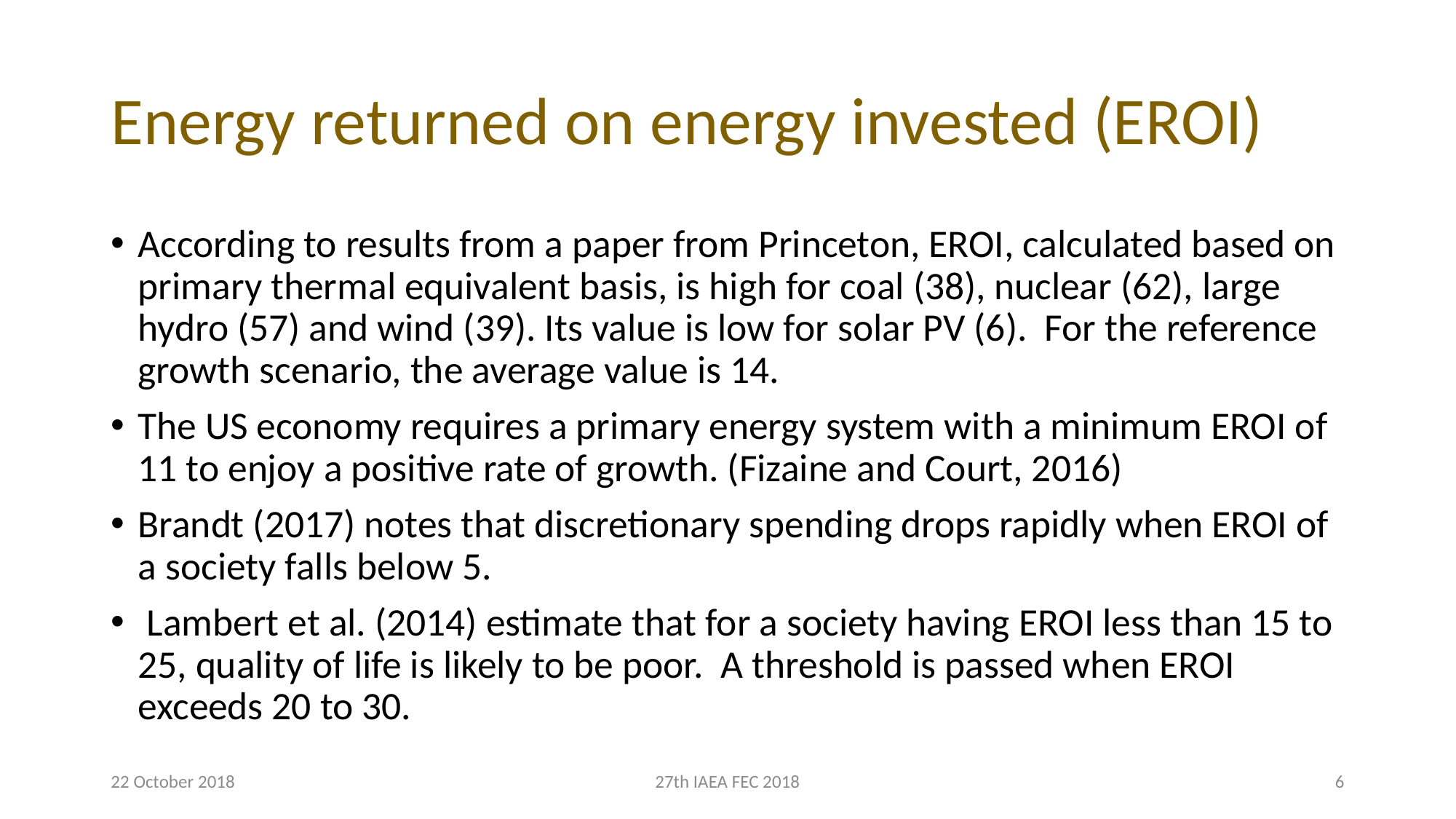

# Energy returned on energy invested (EROI)
According to results from a paper from Princeton, EROI, calculated based on primary thermal equivalent basis, is high for coal (38), nuclear (62), large hydro (57) and wind (39). Its value is low for solar PV (6).  For the reference growth scenario, the average value is 14.
The US economy requires a primary energy system with a minimum EROI of 11 to enjoy a positive rate of growth. (Fizaine and Court, 2016)
Brandt (2017) notes that discretionary spending drops rapidly when EROI of a society falls below 5.
 Lambert et al. (2014) estimate that for a society having EROI less than 15 to 25, quality of life is likely to be poor.  A threshold is passed when EROI exceeds 20 to 30.
22 October 2018
27th IAEA FEC 2018
6